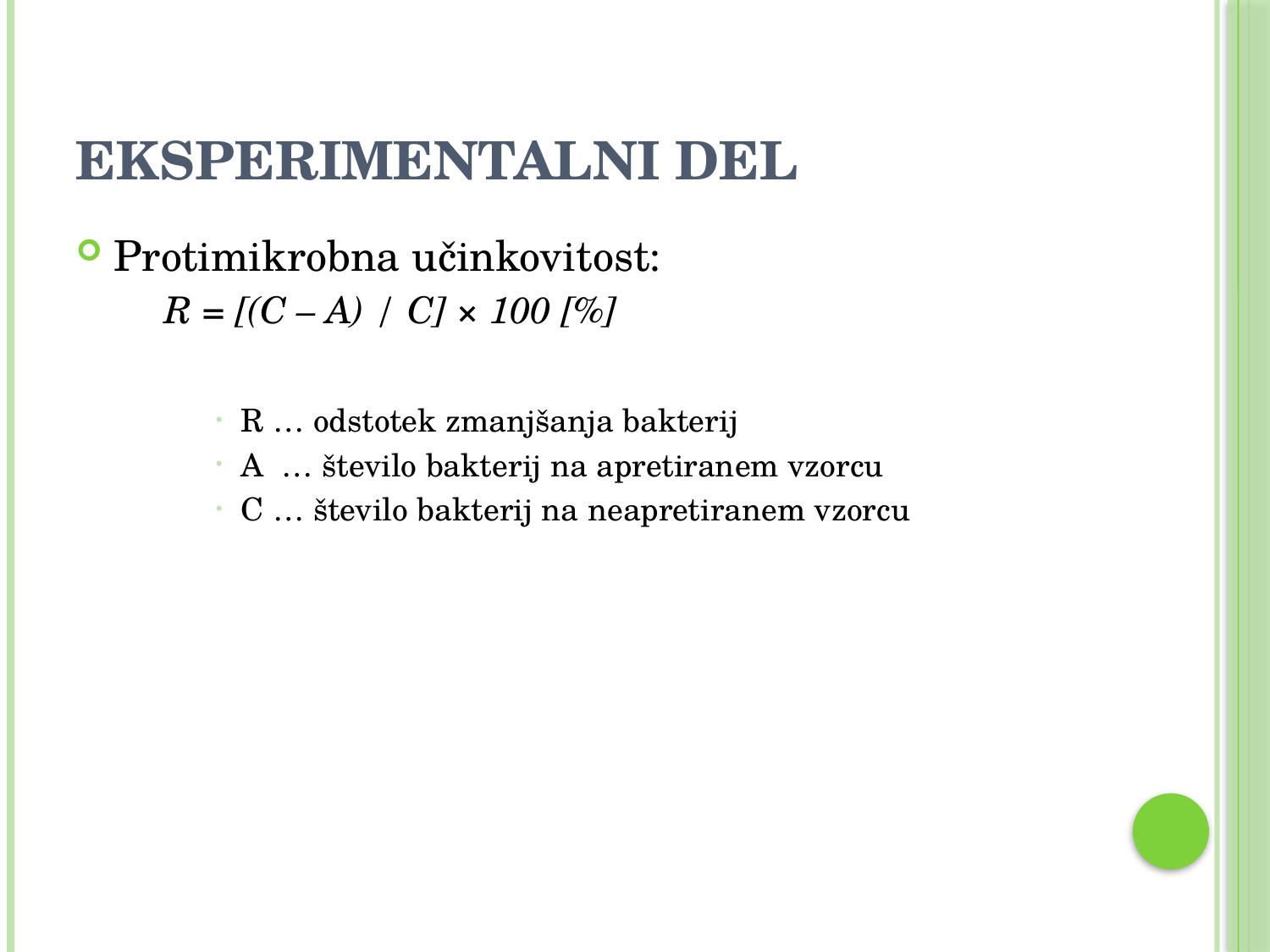

# Eksperimentalni del
Protimikrobna učinkovitost:
	R = [(C – A) / C] × 100 [%]

R … odstotek zmanjšanja bakterij
A  … število bakterij na apretiranem vzorcu
C … število bakterij na neapretiranem vzorcu